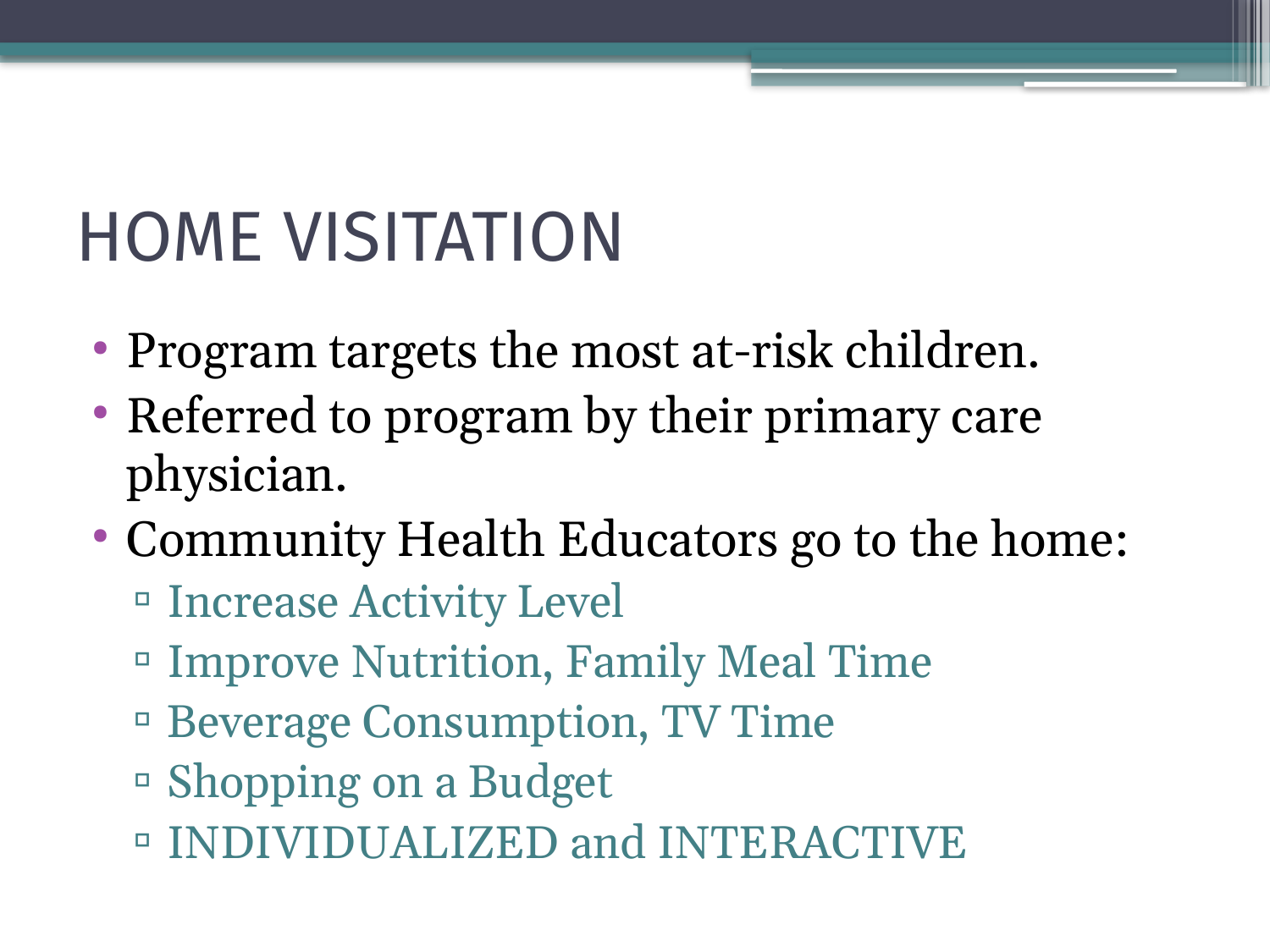

# HOME VISITATION
Program targets the most at-risk children.
Referred to program by their primary care physician.
Community Health Educators go to the home:
Increase Activity Level
Improve Nutrition, Family Meal Time
Beverage Consumption, TV Time
Shopping on a Budget
INDIVIDUALIZED and INTERACTIVE